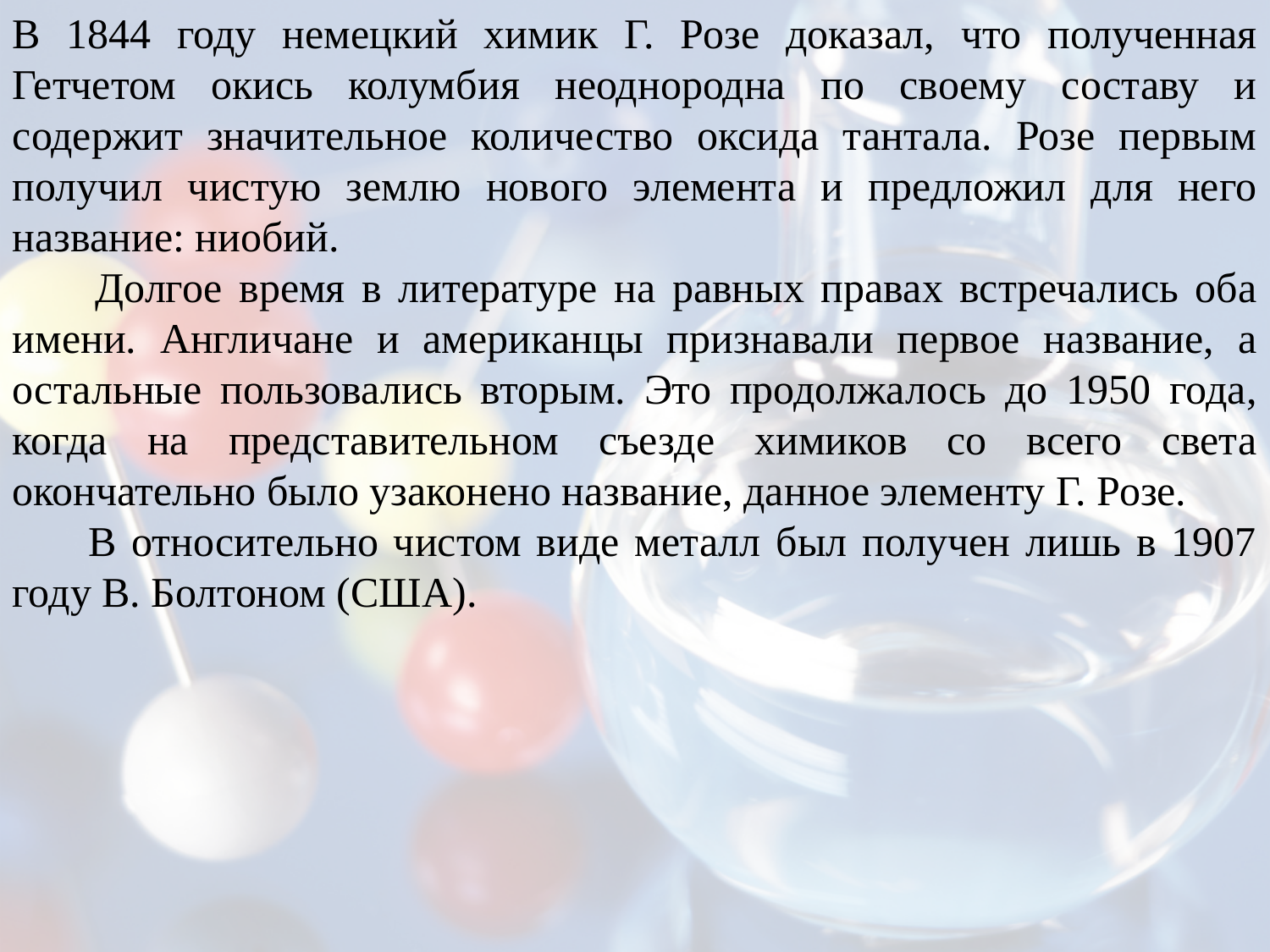

В 1844 году немецкий химик Г. Розе доказал, что полученная Гетчетом окись колумбия неоднородна по своему составу и содержит значительное количество оксида тантала. Розе первым получил чистую землю нового элемента и предложил для него название: ниобий.
     Долгое время в литературе на равных правах встречались оба имени. Англичане и американцы признавали первое название, а остальные пользовались вторым. Это продолжалось до 1950 года, когда на представительном съезде химиков со всего света окончательно было узаконено название, данное элементу Г. Розе.
     В относительно чистом виде металл был получен лишь в 1907 году В. Болтоном (США).